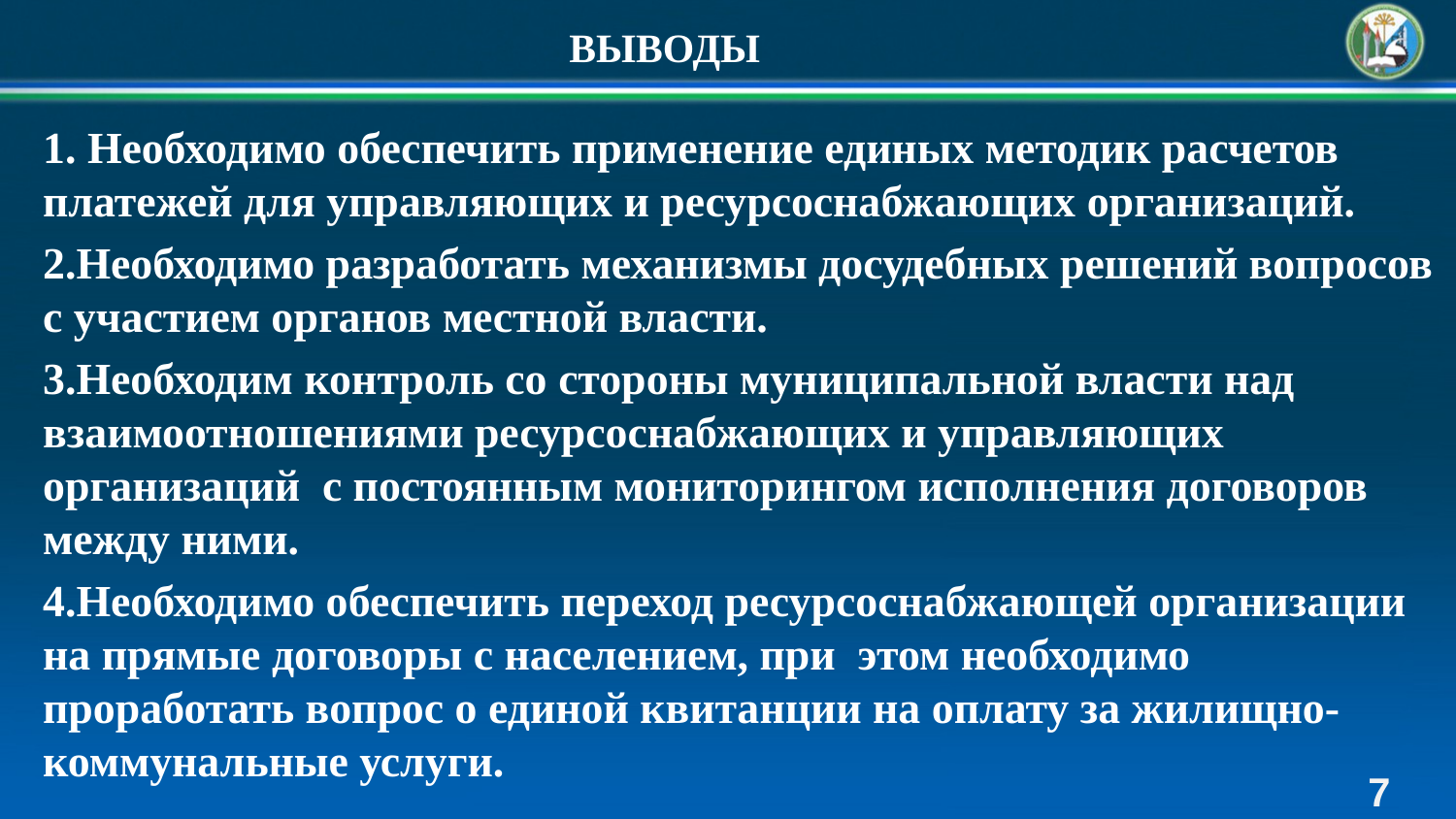

| ВЫВОДЫ |
| --- |
1. Необходимо обеспечить применение единых методик расчетов платежей для управляющих и ресурсоснабжающих организаций.
2.Необходимо разработать механизмы досудебных решений вопросов с участием органов местной власти.
3.Необходим контроль со стороны муниципальной власти над взаимоотношениями ресурсоснабжающих и управляющих организаций  с постоянным мониторингом исполнения договоров между ними.
4.Необходимо обеспечить переход ресурсоснабжающей организации на прямые договоры с населением, при  этом необходимо проработать вопрос о единой квитанции на оплату за жилищно-коммунальные услуги.
7